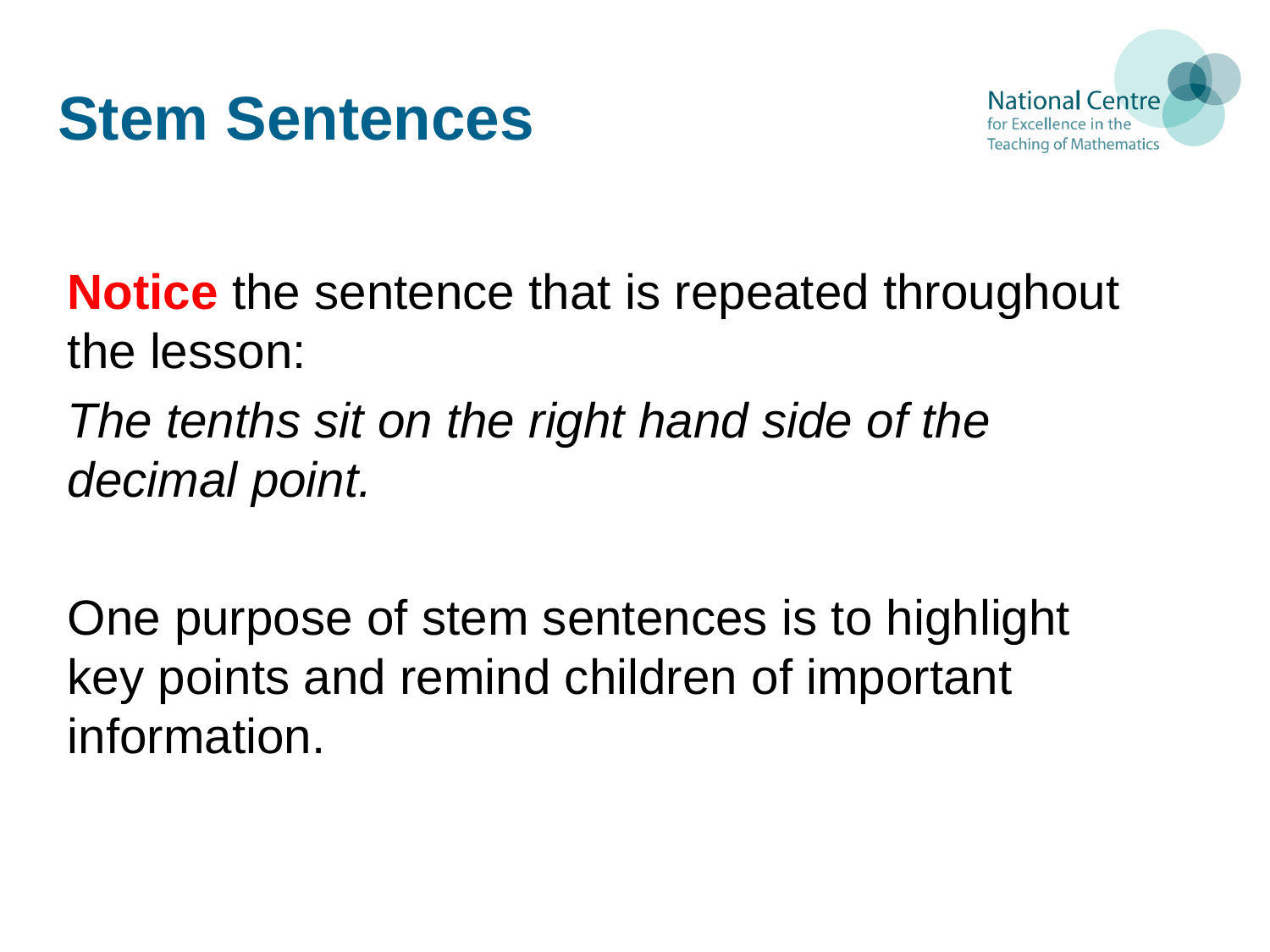

# Stem Sentences
Notice the sentence that is repeated throughout the lesson:
The tenths sit on the right hand side of the decimal point.

One purpose of stem sentences is to highlight key points and remind children of important information.